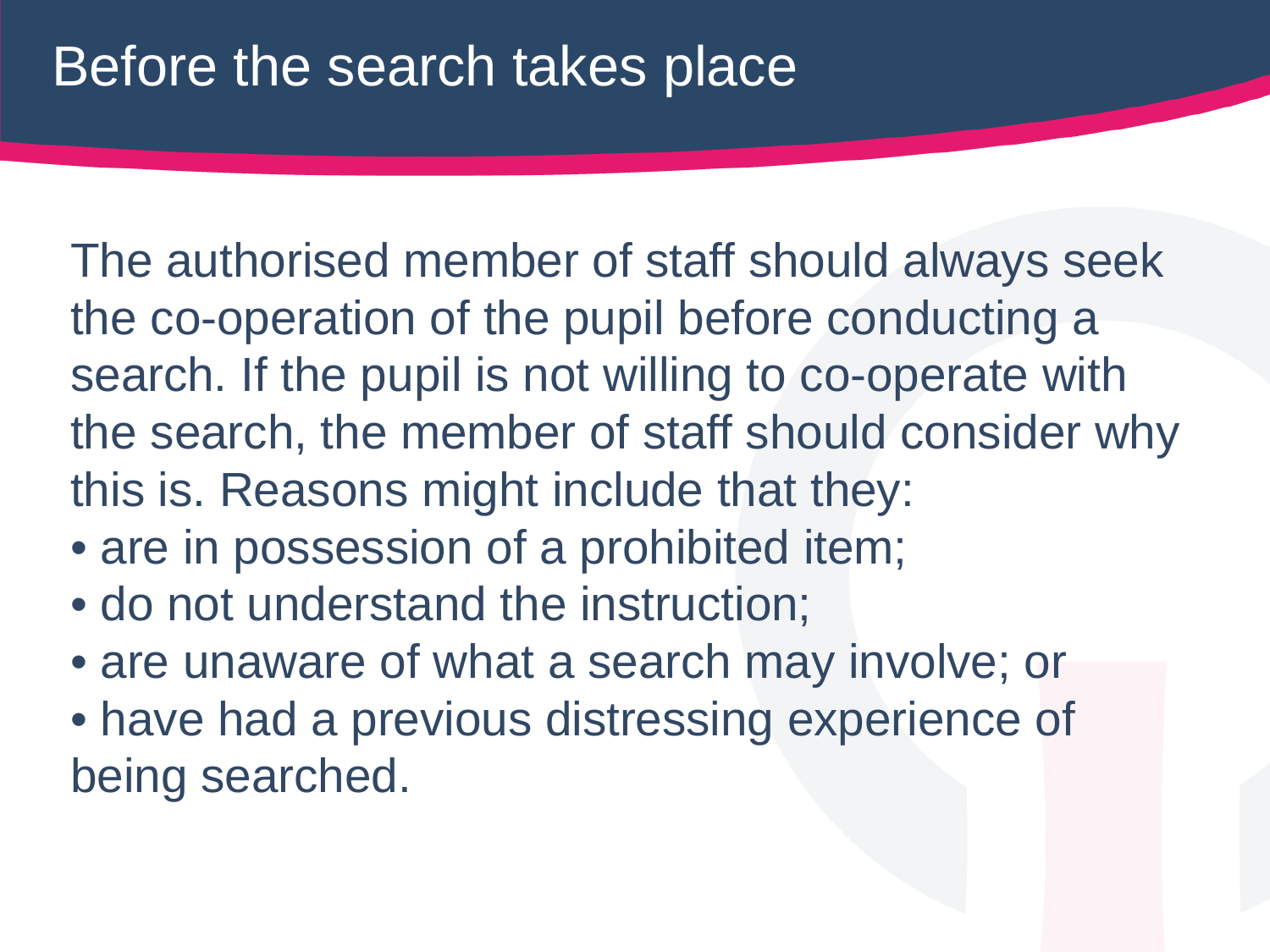

# Before the search takes place
The authorised member of staff should always seek the co-operation of the pupil before conducting a search. If the pupil is not willing to co-operate with the search, the member of staff should consider why this is. Reasons might include that they:
• are in possession of a prohibited item;
• do not understand the instruction;
• are unaware of what a search may involve; or
• have had a previous distressing experience of being searched.